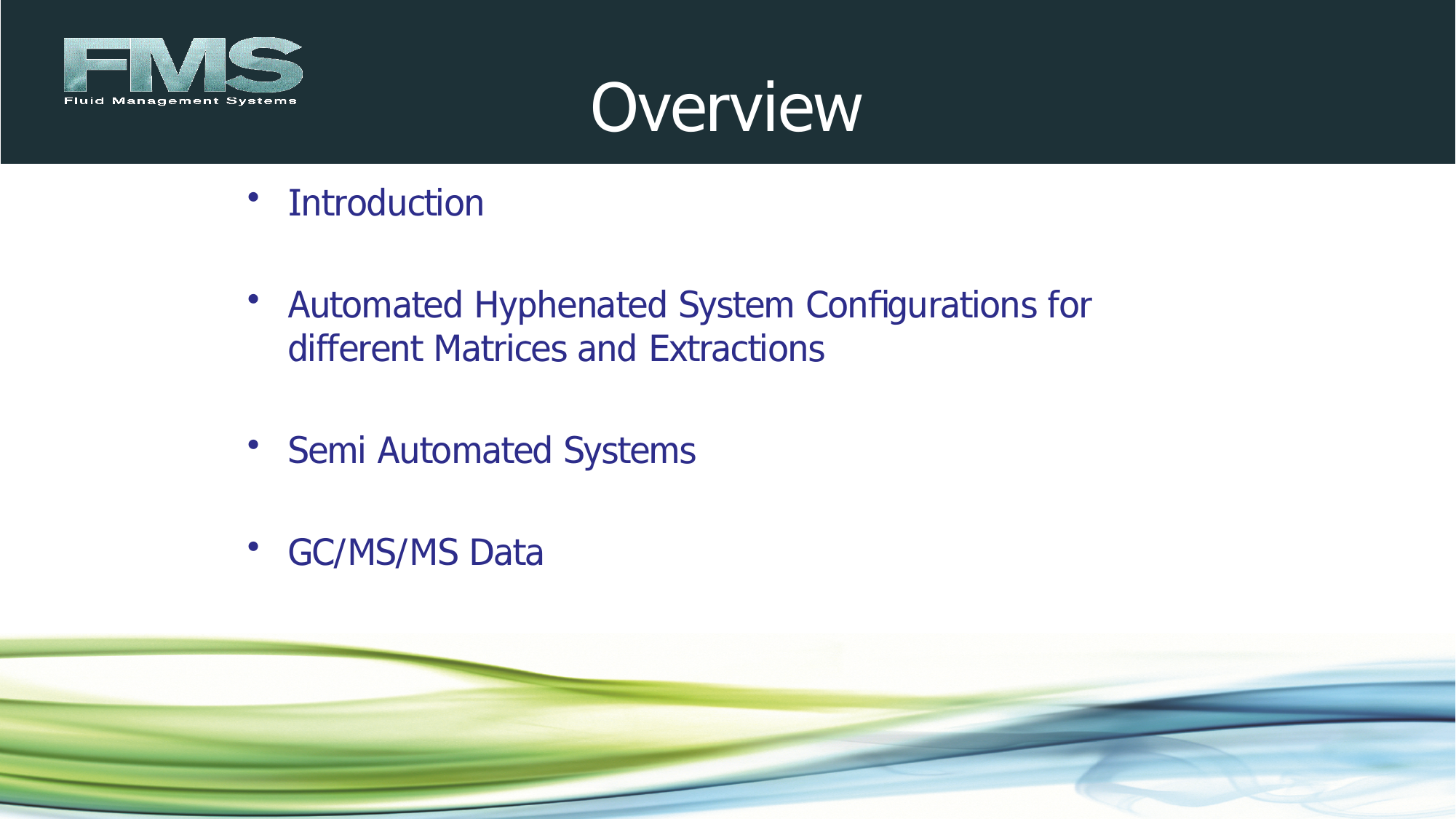

# Overview
Introduction

Automated Hyphenated System Configurations for different Matrices and Extractions

Semi Automated Systems

GC/MS/MS Data